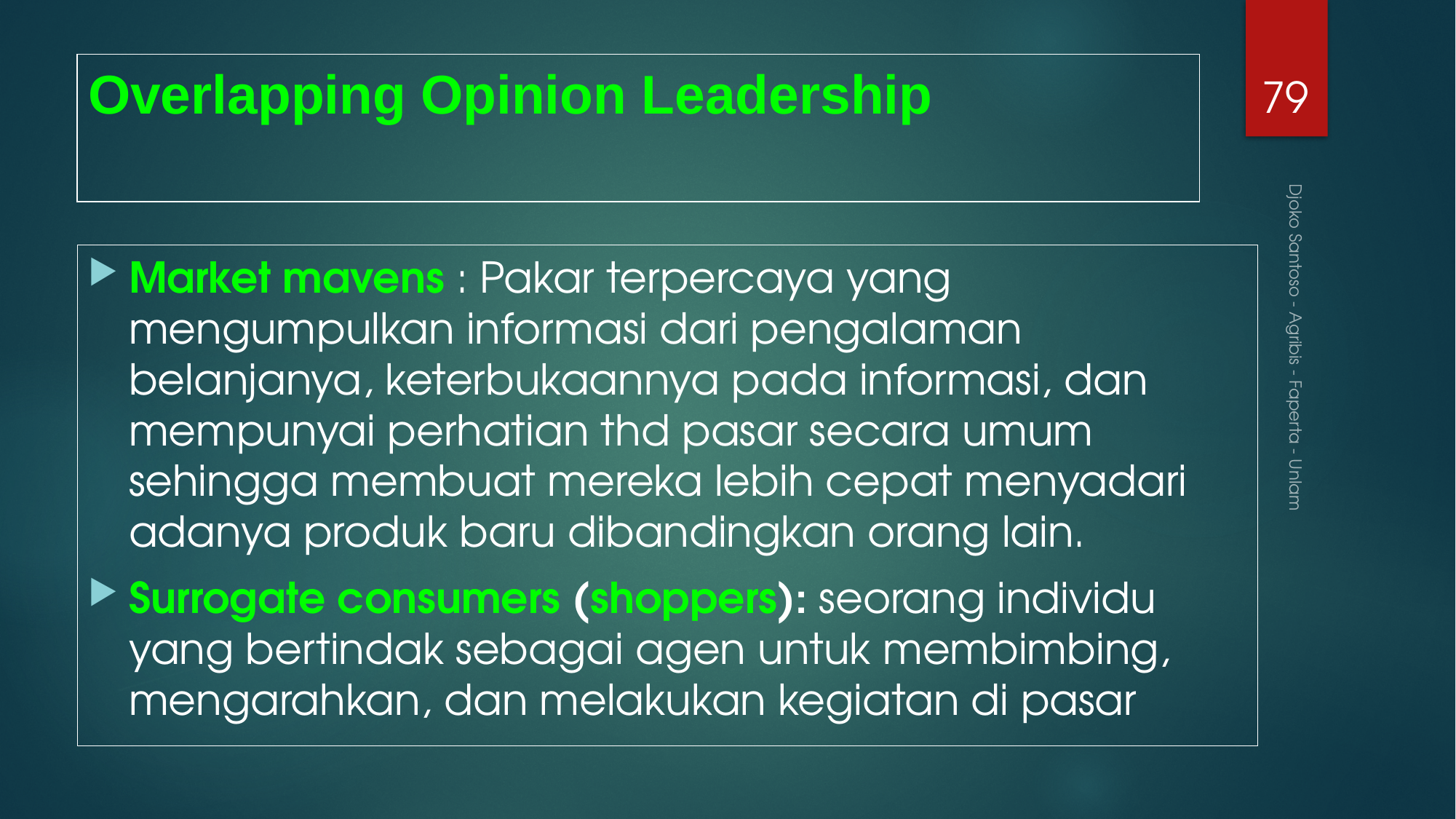

79
# Overlapping Opinion Leadership
Market mavens : Pakar terpercaya yang mengumpulkan informasi dari pengalaman belanjanya, keterbukaannya pada informasi, dan mempunyai perhatian thd pasar secara umum sehingga membuat mereka lebih cepat menyadari adanya produk baru dibandingkan orang lain.
Surrogate consumers (shoppers): seorang individu yang bertindak sebagai agen untuk membimbing, mengarahkan, dan melakukan kegiatan di pasar
Djoko Santoso - Agribis - Faperta - Unlam